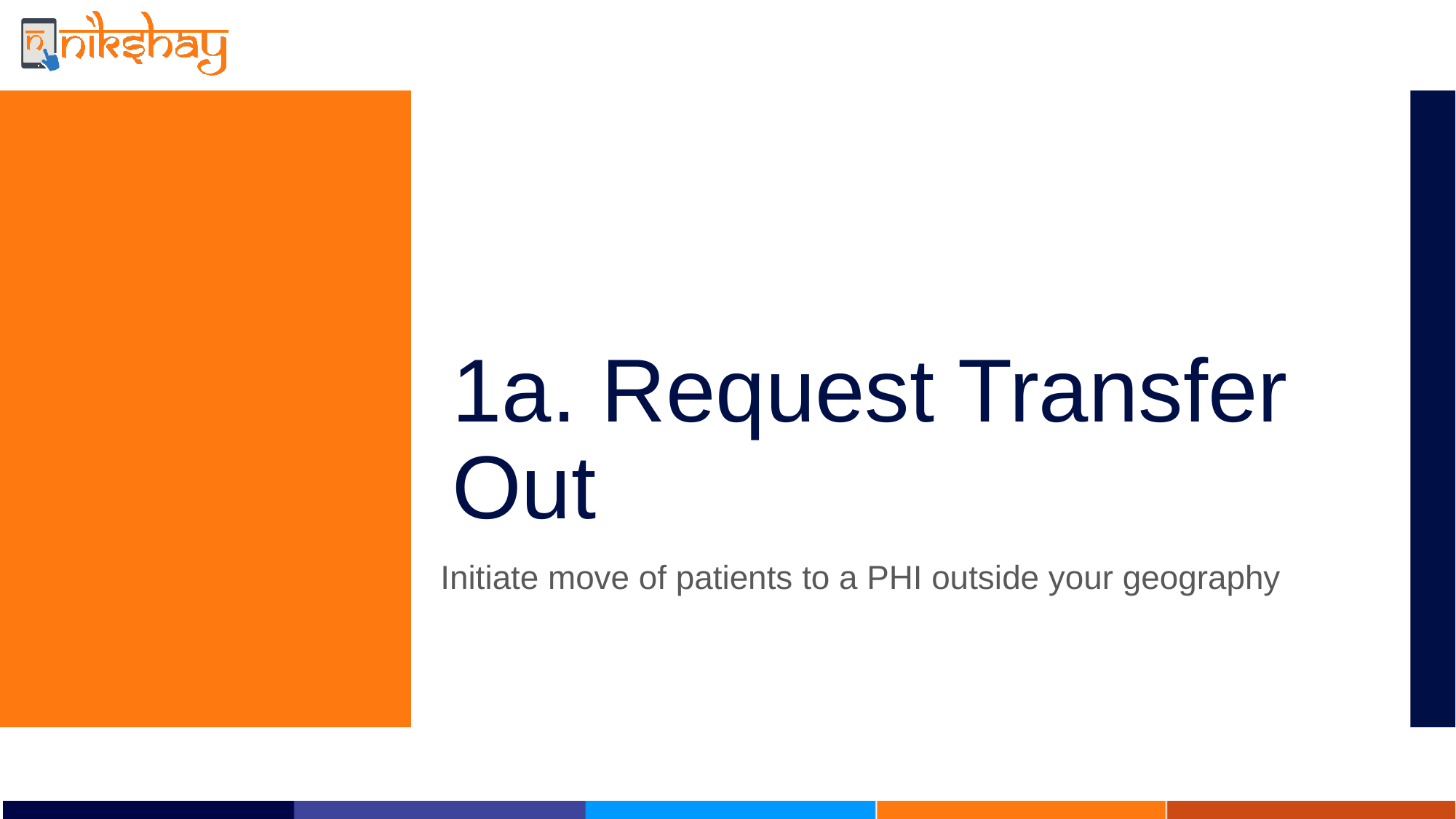

# 1a. Request Transfer Out
Initiate move of patients to a PHI outside your geography